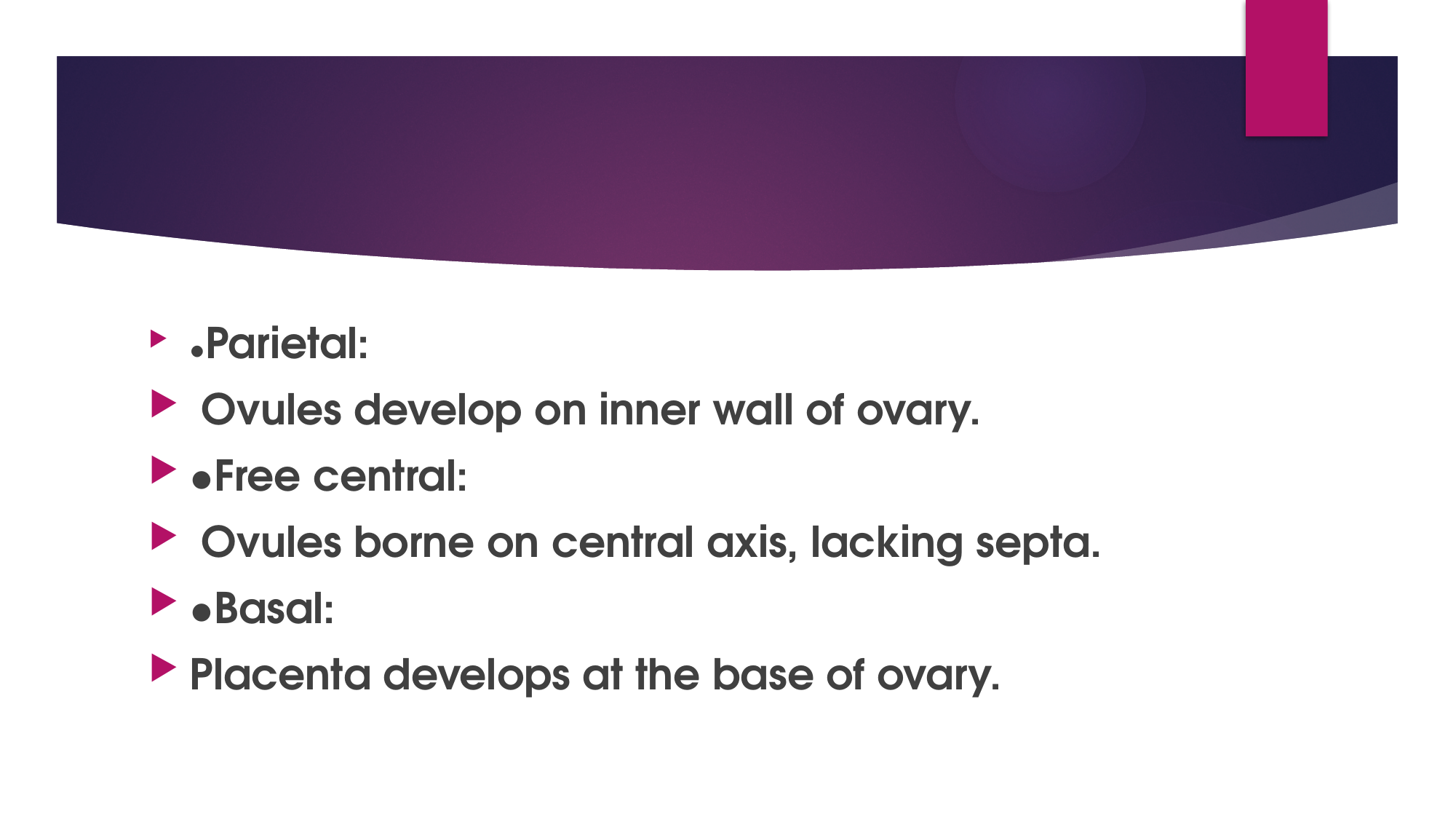

#
•Parietal:
 Ovules develop on inner wall of ovary.
•Free central:
 Ovules borne on central axis, lacking septa.
•Basal:
Placenta develops at the base of ovary.